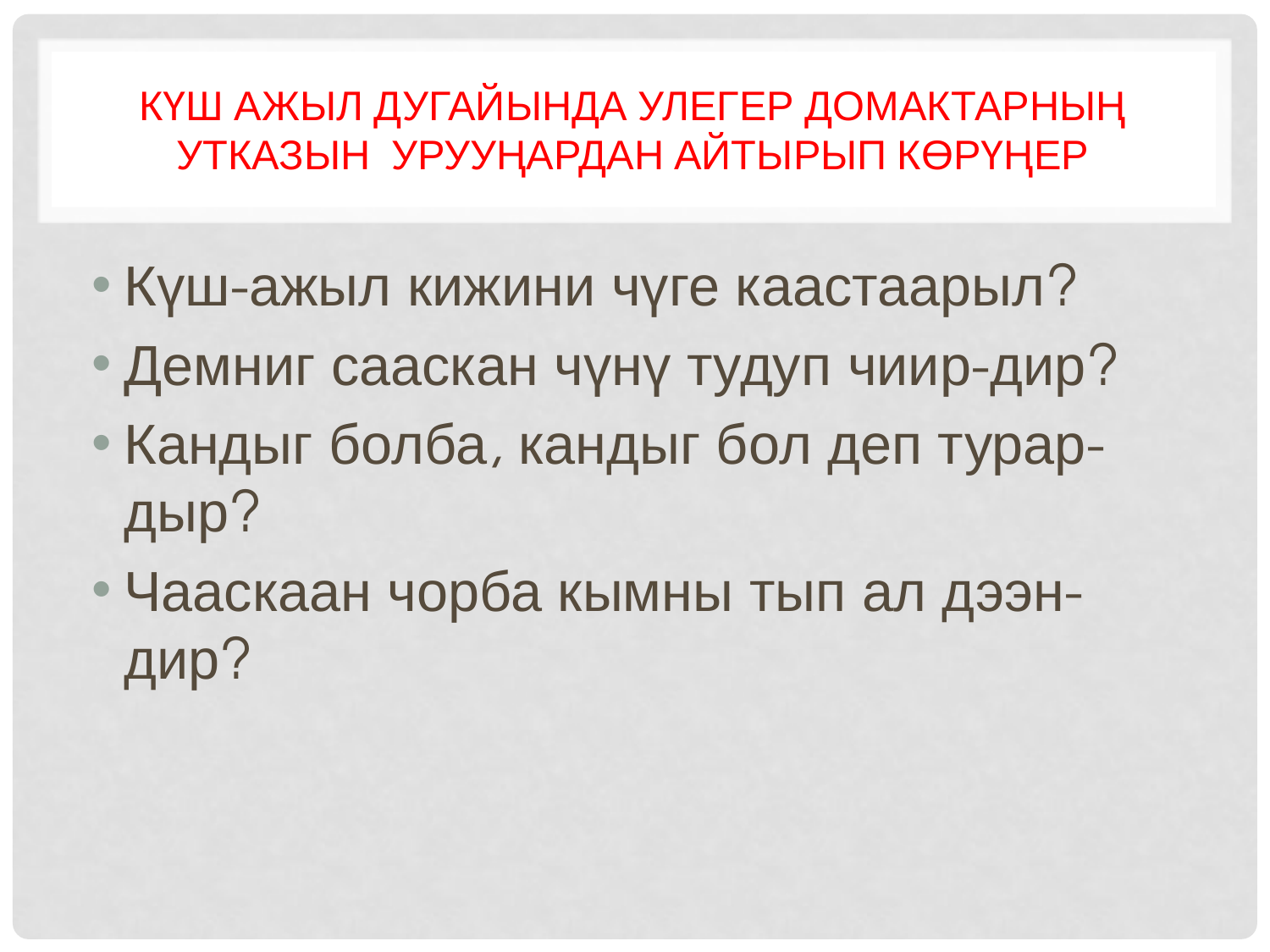

# Күш ажыл дугайында улегер домактарның утказын  урууңардан айтырып көрүңер
Күш-ажыл кижини чүге каастаарыл?
Демниг сааскан чүнү тудуп чиир-дир?
Кандыг болба, кандыг бол деп турар-дыр?
Чааскаан чорба кымны тып ал дээн-дир?